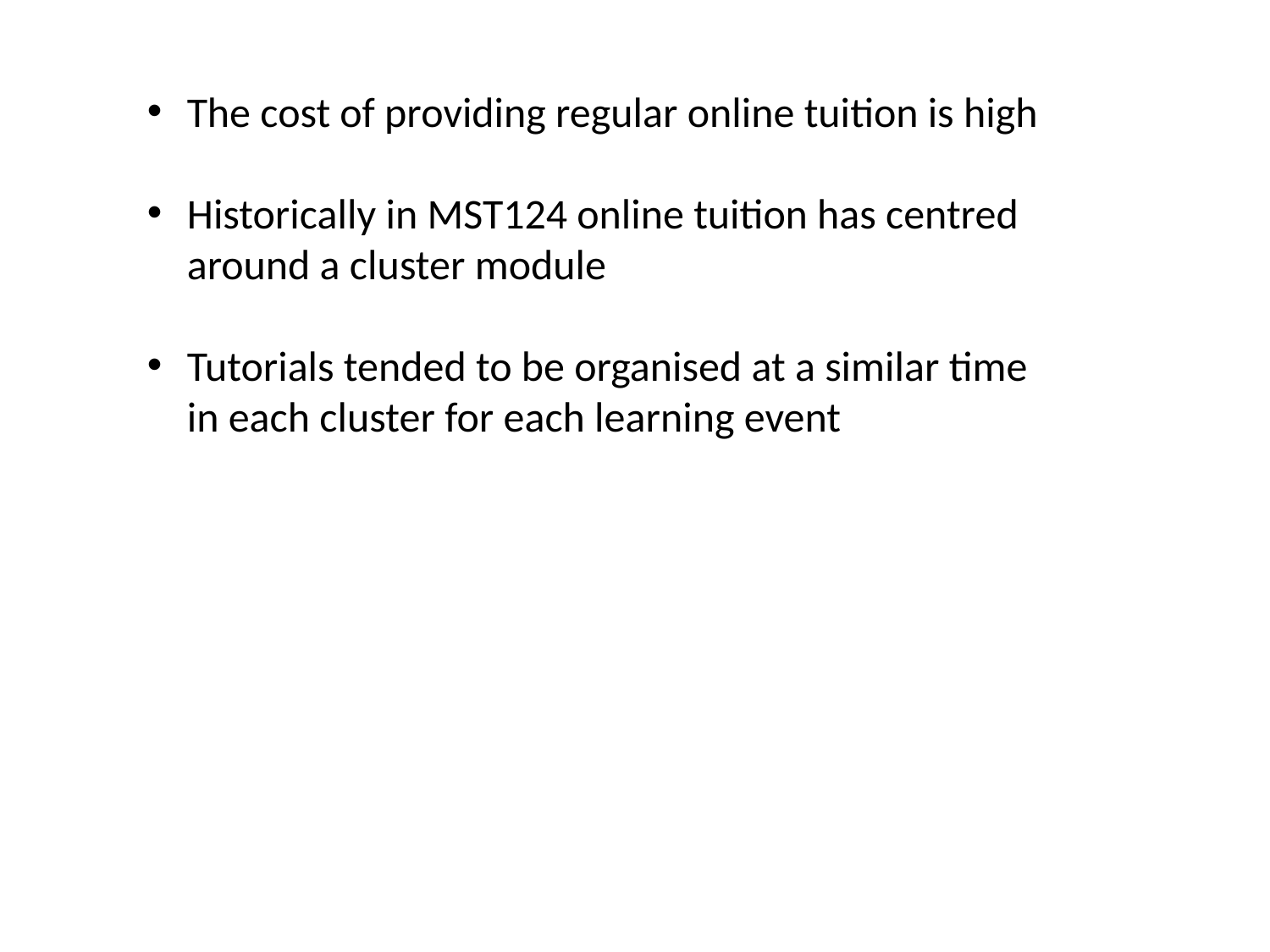

The cost of providing regular online tuition is high

Historically in MST124 online tuition has centred around a cluster module

Tutorials tended to be organised at a similar time in each cluster for each learning event